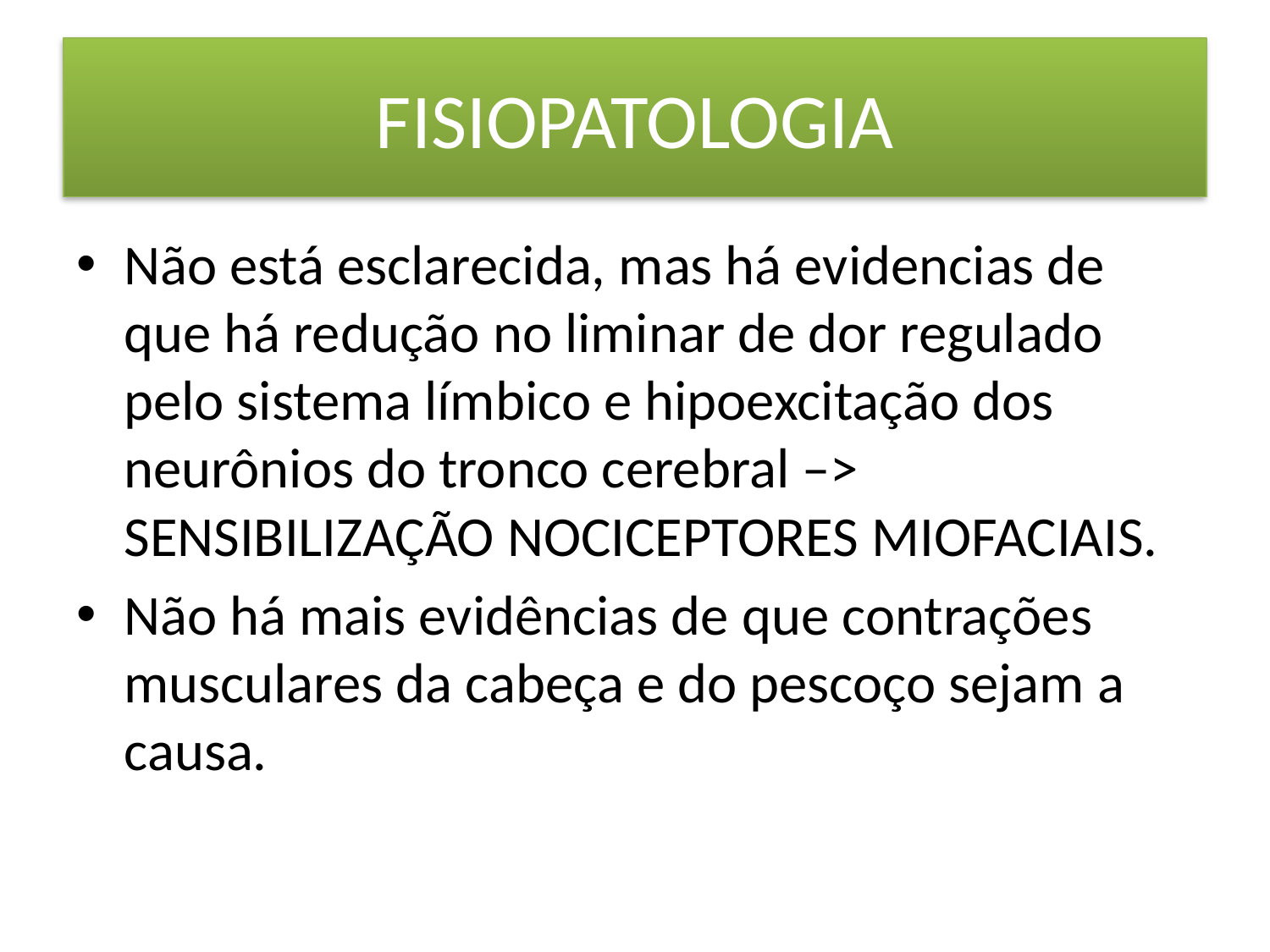

# FISIOPATOLOGIA
Não está esclarecida, mas há evidencias de que há redução no liminar de dor regulado pelo sistema límbico e hipoexcitação dos neurônios do tronco cerebral –> SENSIBILIZAÇÃO NOCICEPTORES MIOFACIAIS.
Não há mais evidências de que contrações musculares da cabeça e do pescoço sejam a causa.